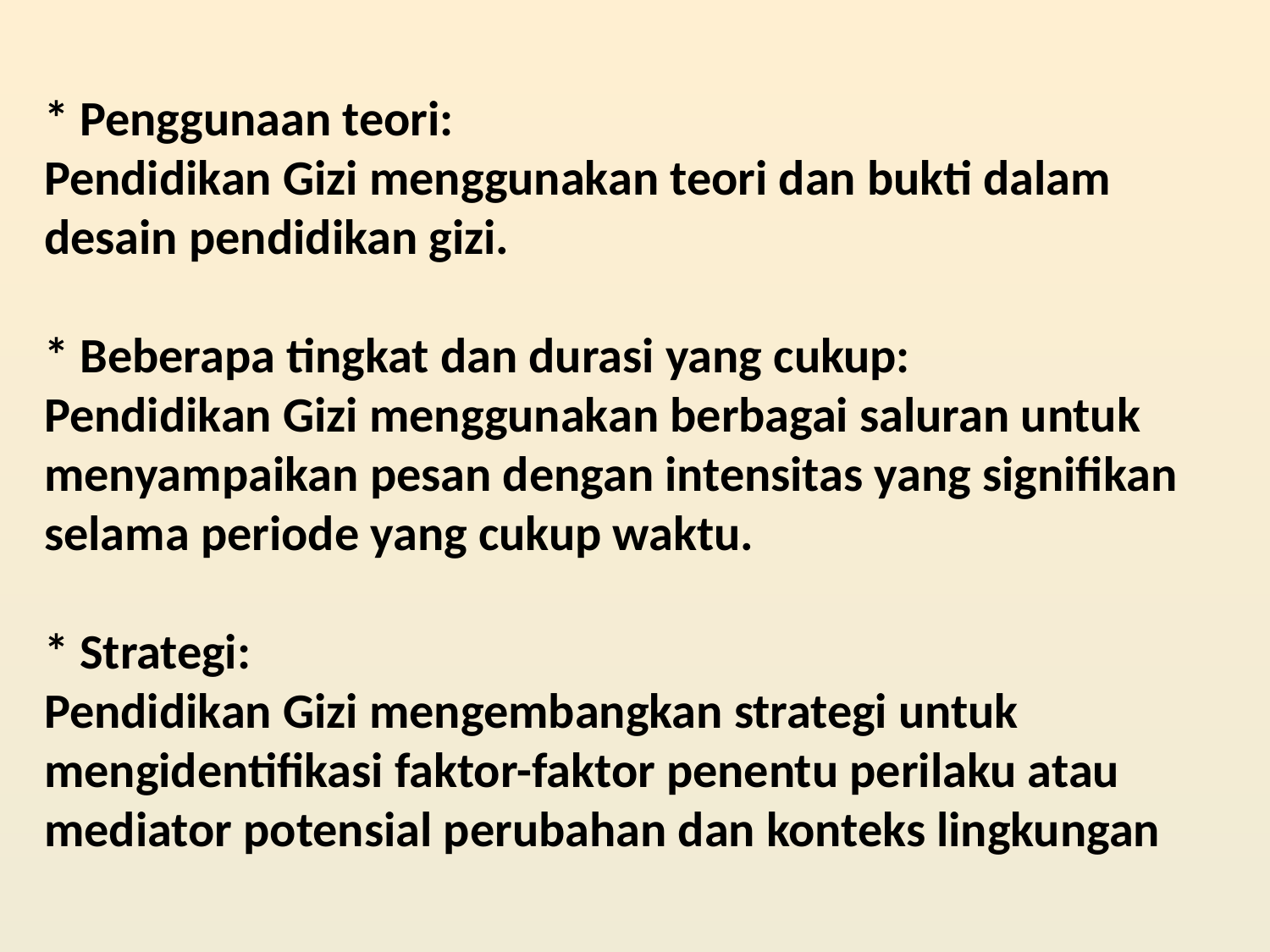

* Penggunaan teori:
Pendidikan Gizi menggunakan teori dan bukti dalam desain pendidikan gizi.
* Beberapa tingkat dan durasi yang cukup:
Pendidikan Gizi menggunakan berbagai saluran untuk menyampaikan pesan dengan intensitas yang signifikan selama periode yang cukup waktu.
* Strategi:
Pendidikan Gizi mengembangkan strategi untuk mengidentifikasi faktor-faktor penentu perilaku atau mediator potensial perubahan dan konteks lingkungan